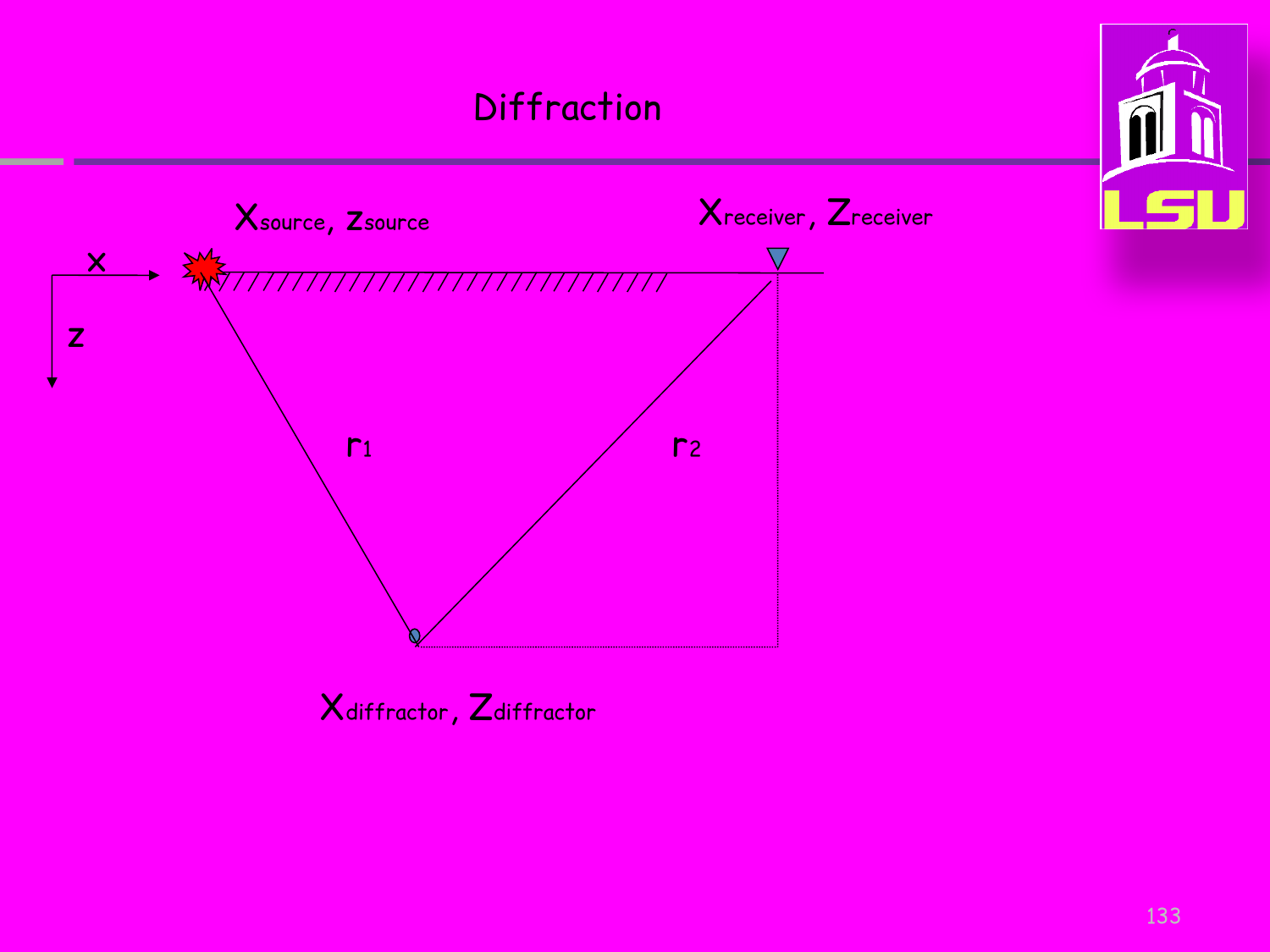

Diffraction
Xreceiver, Zreceiver
Xsource, zsource
x

z
r1
r2

Xdiffractor, Zdiffractor